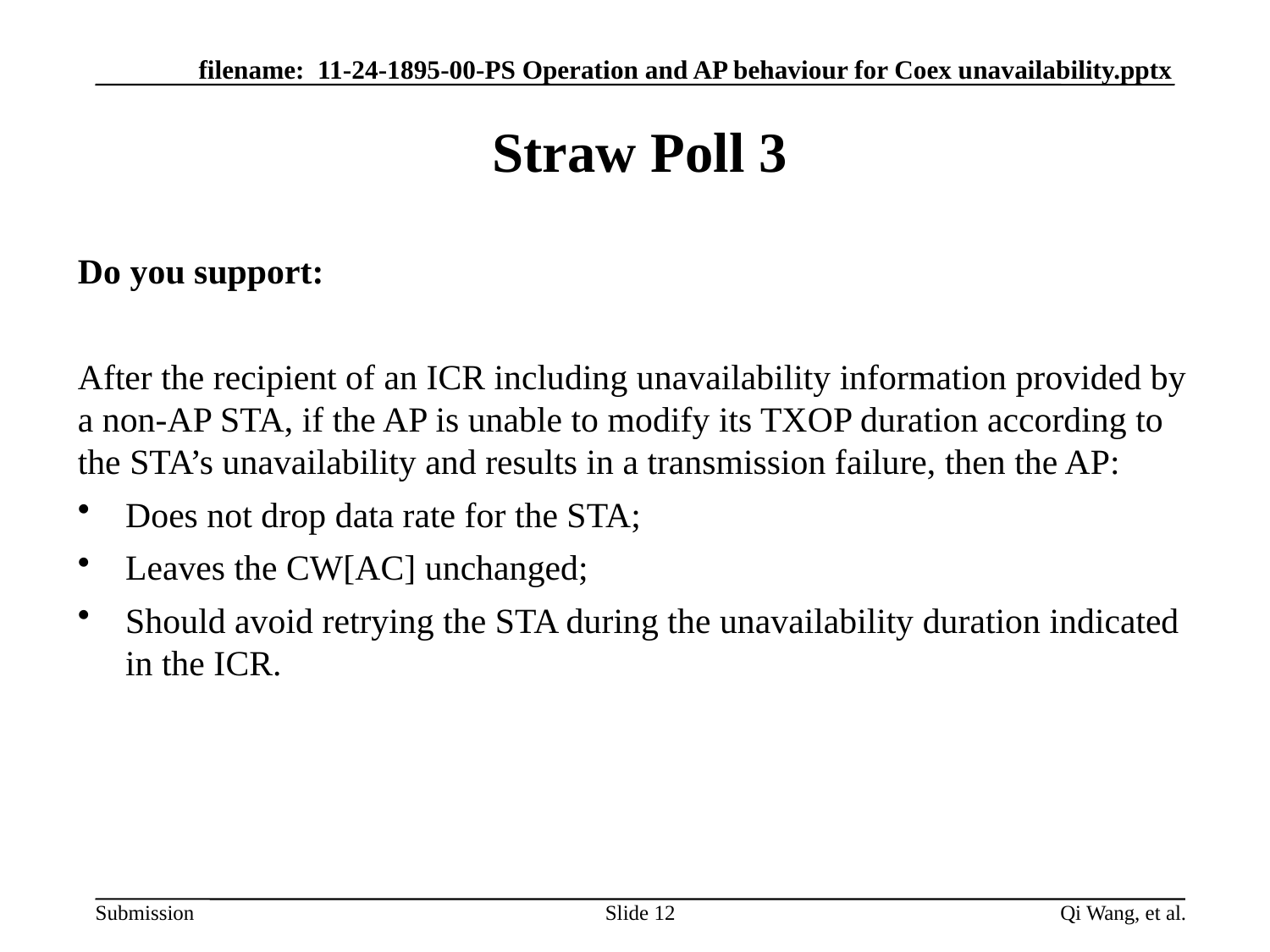

# Straw Poll 3
Do you support:

After the recipient of an ICR including unavailability information provided by a non-AP STA, if the AP is unable to modify its TXOP duration according to the STA’s unavailability and results in a transmission failure, then the AP:
Does not drop data rate for the STA;
Leaves the CW[AC] unchanged;
Should avoid retrying the STA during the unavailability duration indicated in the ICR.

Slide 12
Qi Wang, et al.